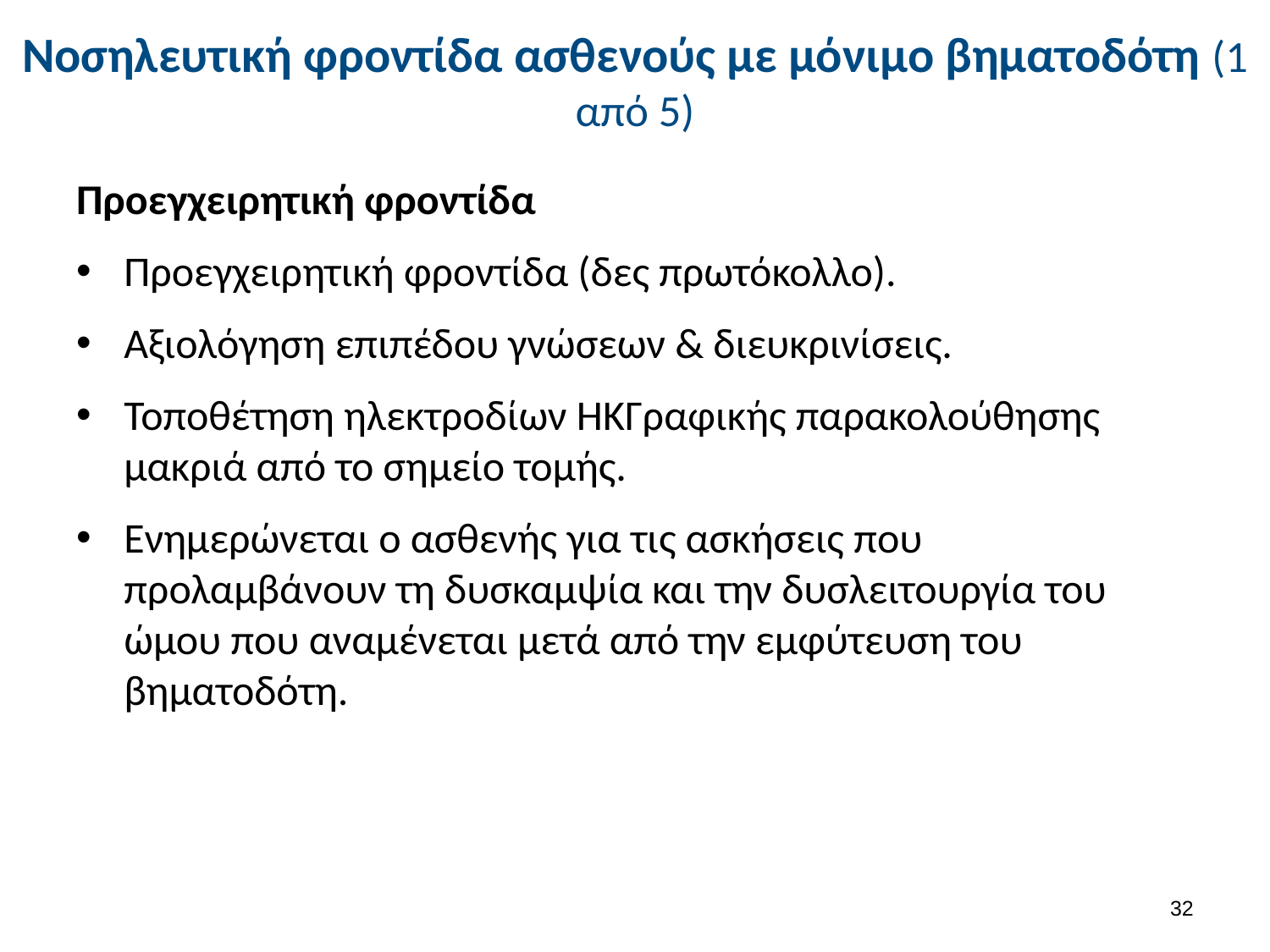

# Νοσηλευτική φροντίδα ασθενούς με μόνιμο βηματοδότη (1 από 5)
Προεγχειρητική φροντίδα
Προεγχειρητική φροντίδα (δες πρωτόκολλο).
Αξιολόγηση επιπέδου γνώσεων & διευκρινίσεις.
Τοποθέτηση ηλεκτροδίων ΗΚΓραφικής παρακολούθησης μακριά από το σημείο τομής.
Ενημερώνεται ο ασθενής για τις ασκήσεις που προλαμβάνουν τη δυσκαμψία και την δυσλειτουργία του ώμου που αναμένεται μετά από την εμφύτευση του βηματοδότη.

32